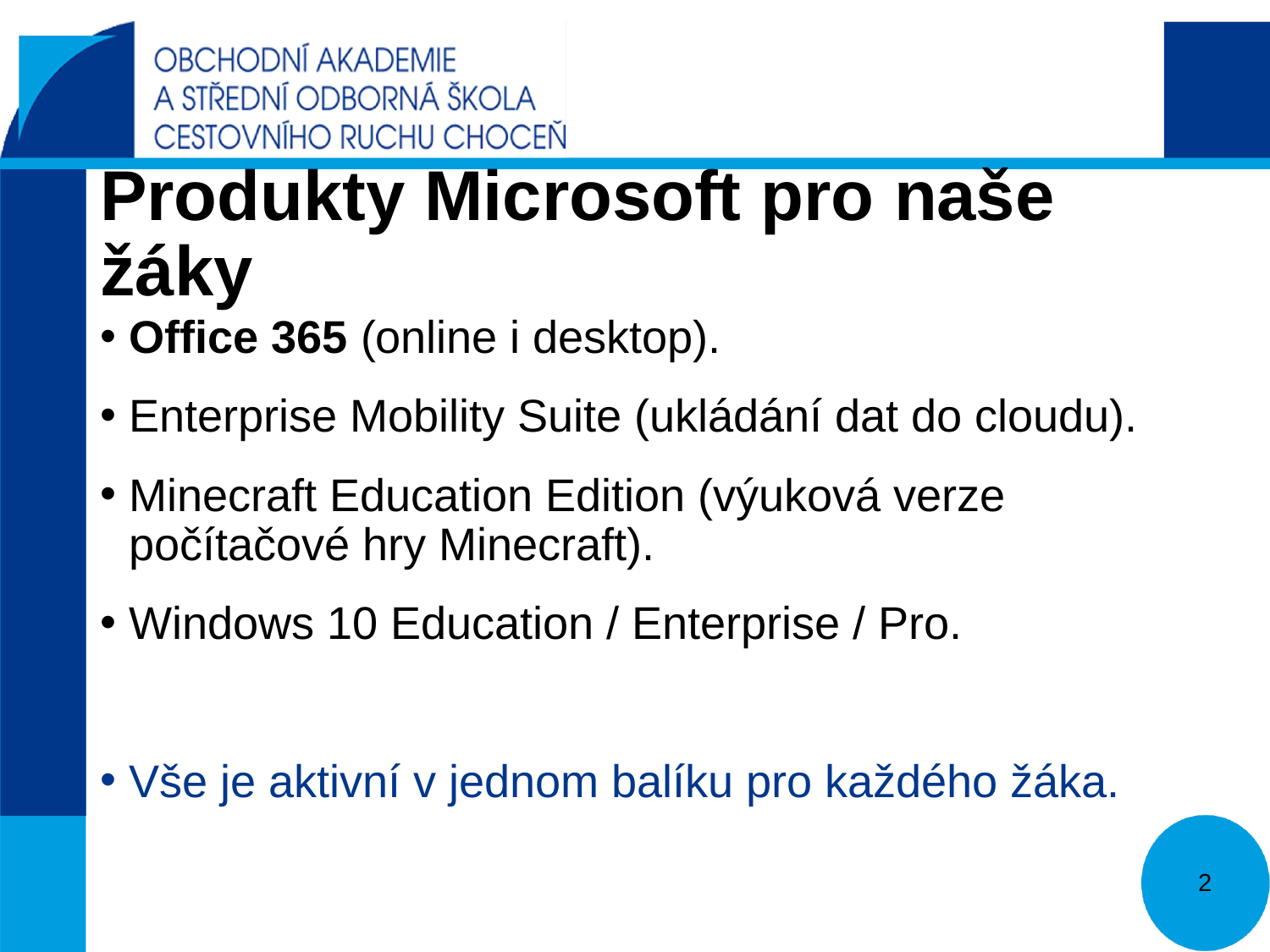

# Produkty Microsoft pro naše žáky
Office 365 (online i desktop).
Enterprise Mobility Suite (ukládání dat do cloudu).
Minecraft Education Edition (výuková verze počítačové hry Minecraft).
Windows 10 Education / Enterprise / Pro.

Vše je aktivní v jednom balíku pro každého žáka.
2